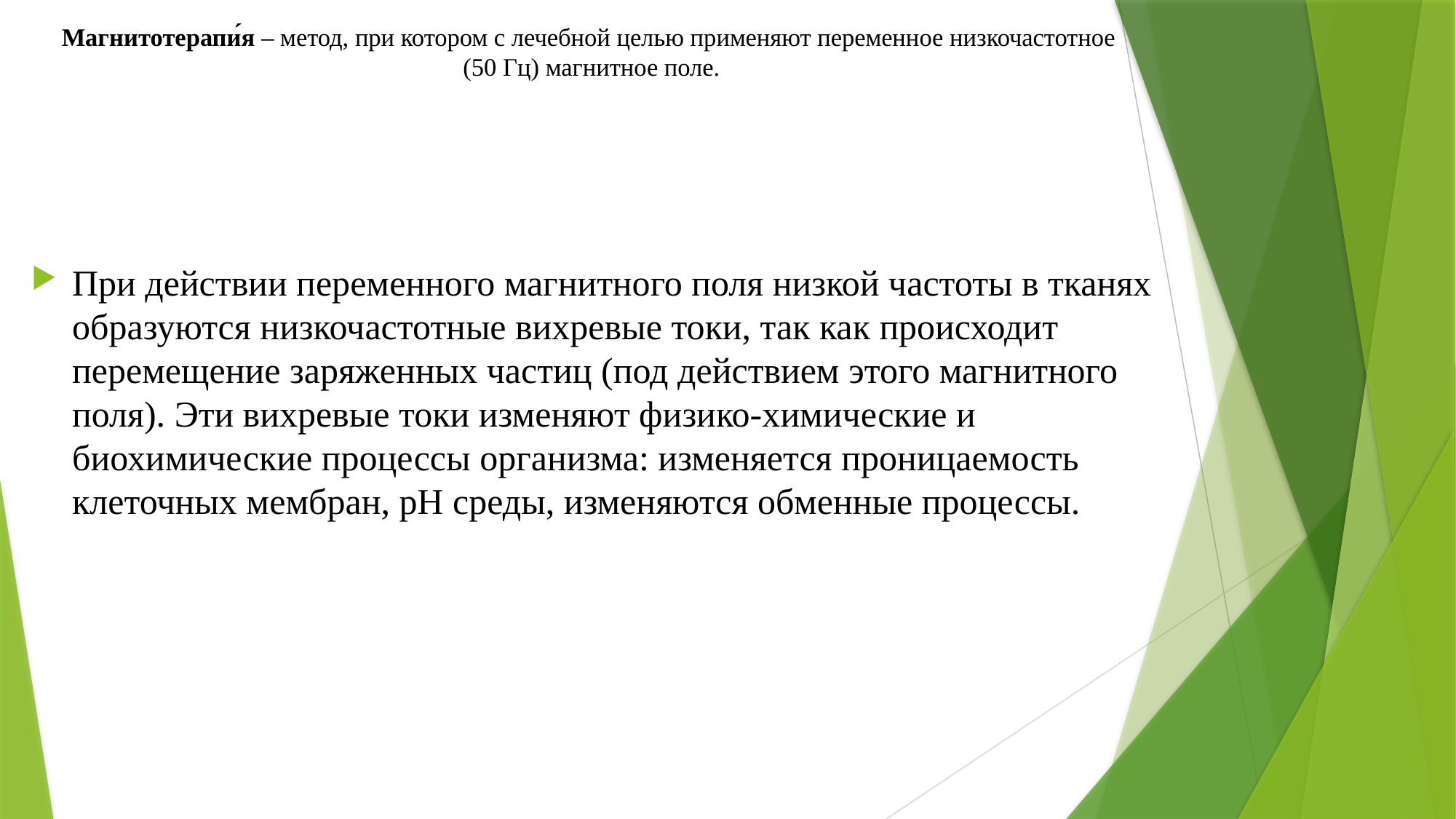

# Магнитотерапи́я – метод, при котором с лечебной целью применяют переменное низкочастотное (50 Гц) магнитное поле.
При действии переменного магнитного поля низкой частоты в тканях образуются низкочастотные вихревые токи, так как происходит перемещение заряженных частиц (под действием этого магнитного поля). Эти вихревые токи изменяют физико-химические и биохимические процессы организма: изменяется проницаемость клеточных мембран, рН среды, изменяются обменные процессы.